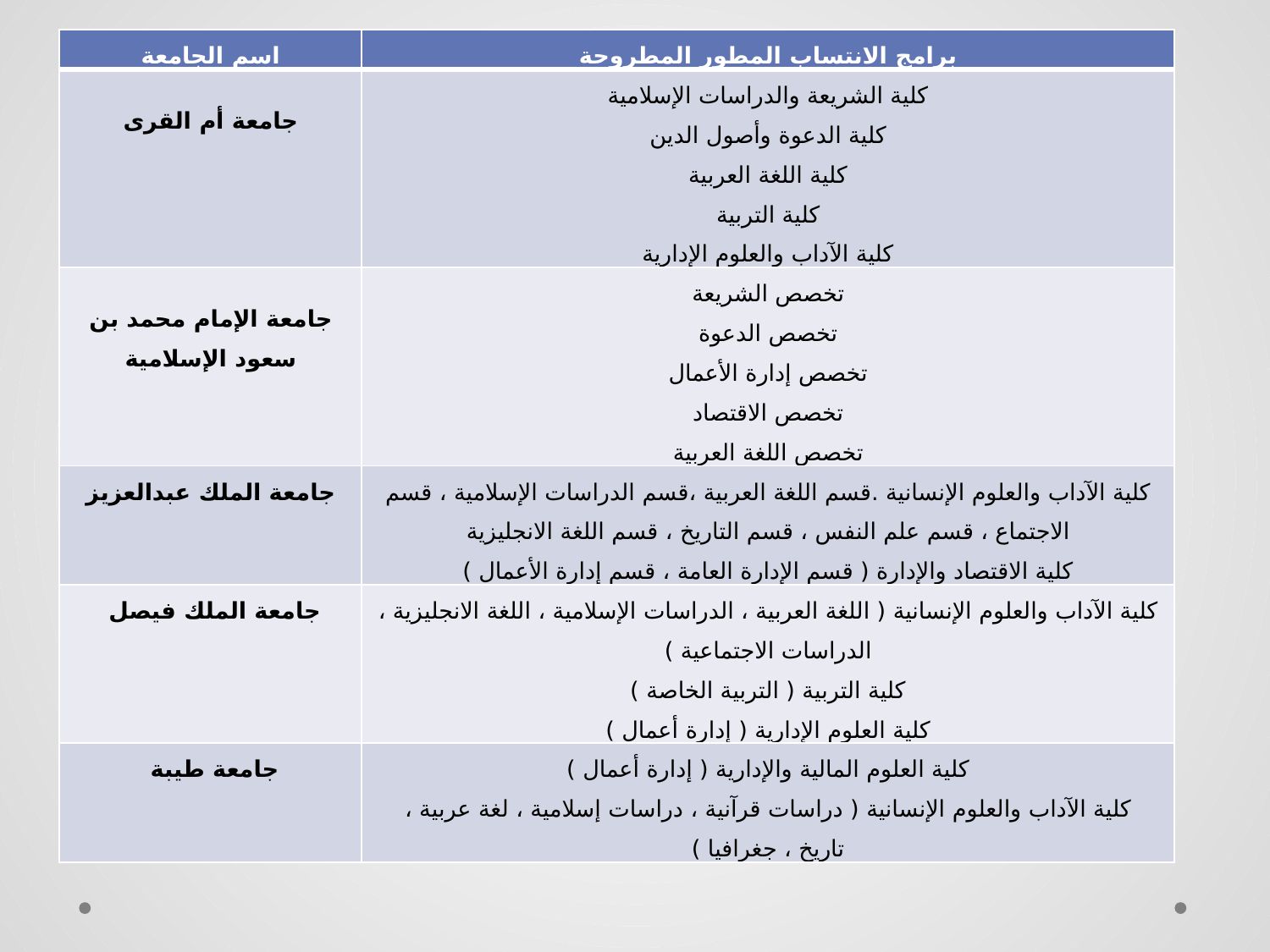

| اسم الجامعة | برامج الانتساب المطور المطروحة |
| --- | --- |
| جامعة أم القرى | كلية الشريعة والدراسات الإسلامية كلية الدعوة وأصول الدين كلية اللغة العربية كلية التربية كلية الآداب والعلوم الإدارية |
| جامعة الإمام محمد بن سعود الإسلامية | تخصص الشريعة تخصص الدعوة تخصص إدارة الأعمال تخصص الاقتصاد تخصص اللغة العربية |
| جامعة الملك عبدالعزيز | كلية الآداب والعلوم الإنسانية .قسم اللغة العربية ،قسم الدراسات الإسلامية ، قسم الاجتماع ، قسم علم النفس ، قسم التاريخ ، قسم اللغة الانجليزية كلية الاقتصاد والإدارة ( قسم الإدارة العامة ، قسم إدارة الأعمال ) |
| جامعة الملك فيصل | كلية الآداب والعلوم الإنسانية ( اللغة العربية ، الدراسات الإسلامية ، اللغة الانجليزية ، الدراسات الاجتماعية ) كلية التربية ( التربية الخاصة ) كلية العلوم الإدارية ( إدارة أعمال ) |
| جامعة طيبة | كلية العلوم المالية والإدارية ( إدارة أعمال ) كلية الآداب والعلوم الإنسانية ( دراسات قرآنية ، دراسات إسلامية ، لغة عربية ، تاريخ ، جغرافيا ) |